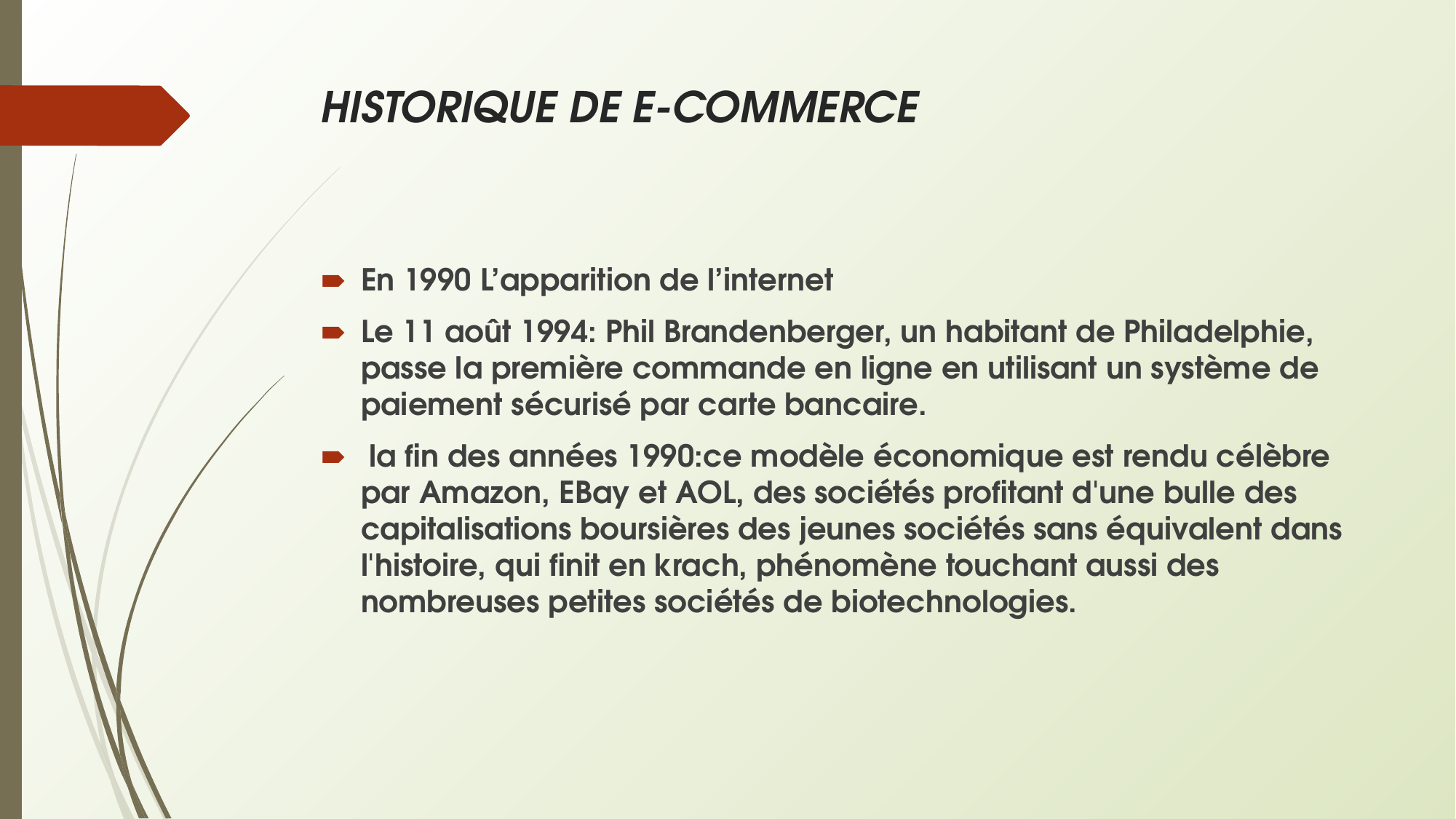

# HISTORIQUE DE E-COMMERCE
En 1990 L’apparition de l’internet
Le 11 août 1994: Phil Brandenberger, un habitant de Philadelphie, passe la première commande en ligne en utilisant un système de paiement sécurisé par carte bancaire.
 la fin des années 1990:ce modèle économique est rendu célèbre par Amazon, EBay et AOL, des sociétés profitant d'une bulle des capitalisations boursières des jeunes sociétés sans équivalent dans l'histoire, qui finit en krach, phénomène touchant aussi des nombreuses petites sociétés de biotechnologies.